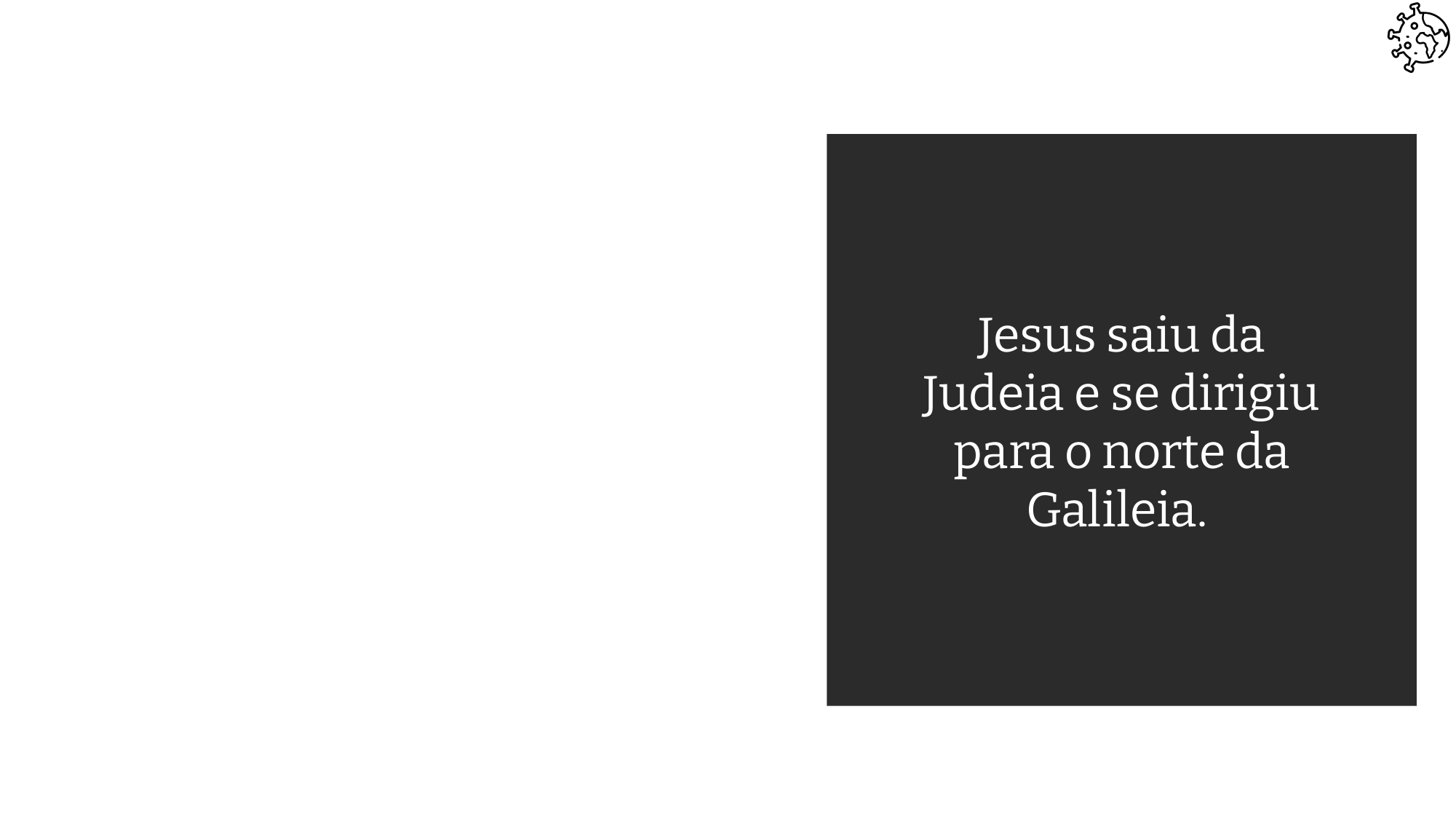

Jesus saiu da Judeia e se dirigiu para o norte da Galileia.